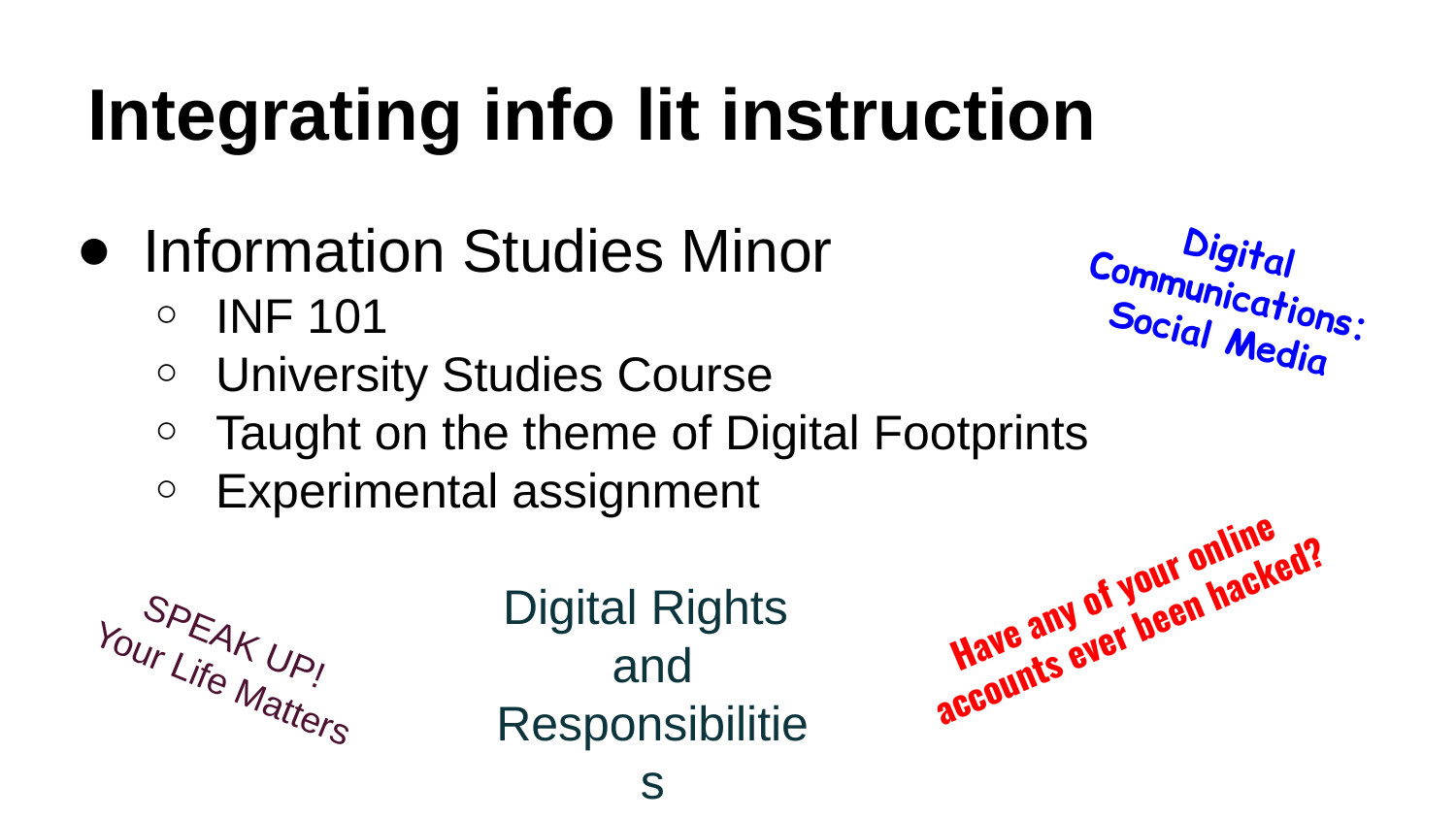

# Integrating info lit instruction
Information Studies Minor
INF 101
University Studies Course
Taught on the theme of Digital Footprints
Experimental assignment
Digital Communications:
Social Media
Have any of your online accounts ever been hacked?
Digital Rights
and Responsibilities
SPEAK UP!
Your Life Matters